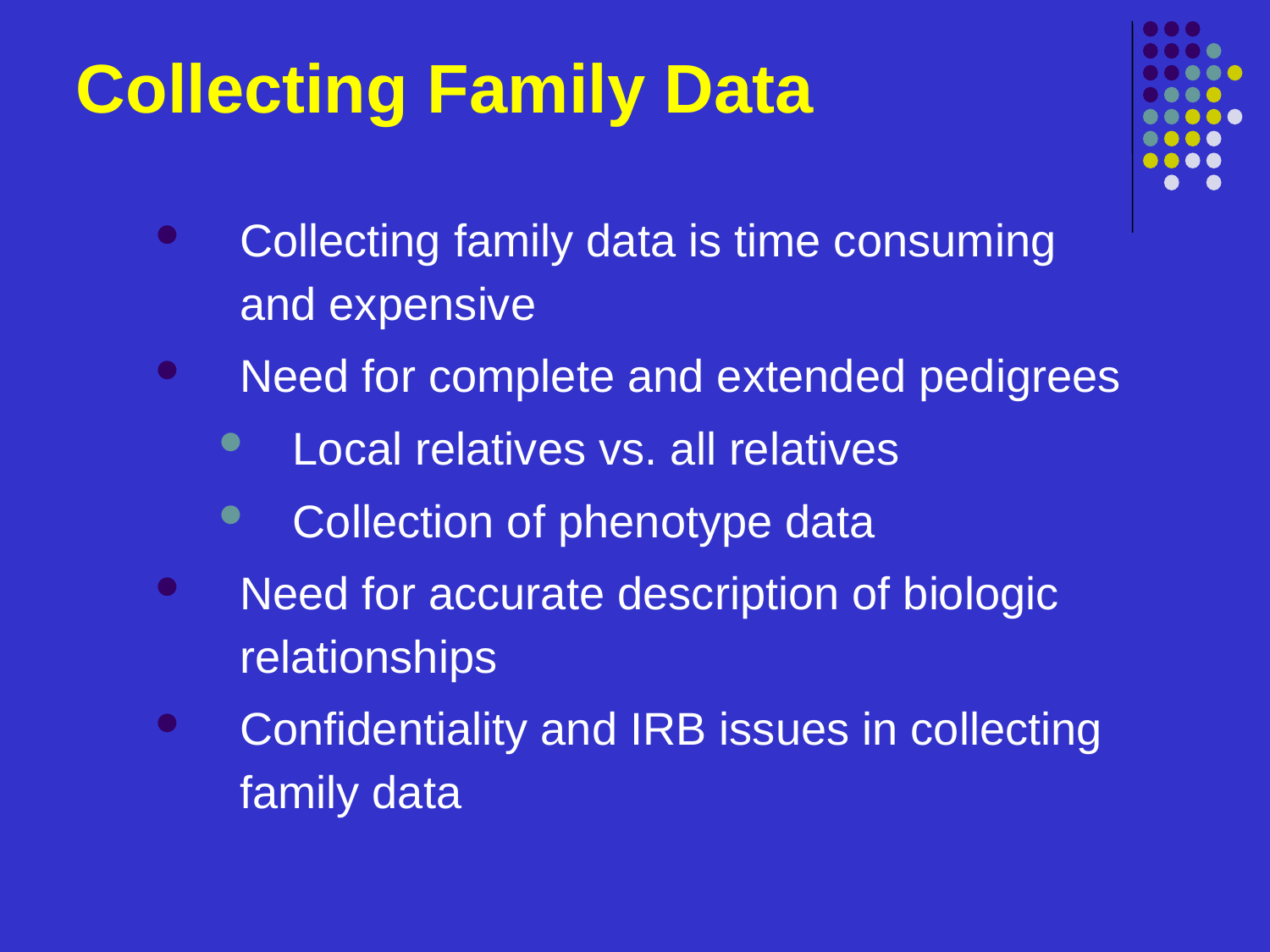

# Collecting Family Data
Collecting family data is time consuming and expensive
Need for complete and extended pedigrees
Local relatives vs. all relatives
Collection of phenotype data
Need for accurate description of biologic relationships
Confidentiality and IRB issues in collecting  family data